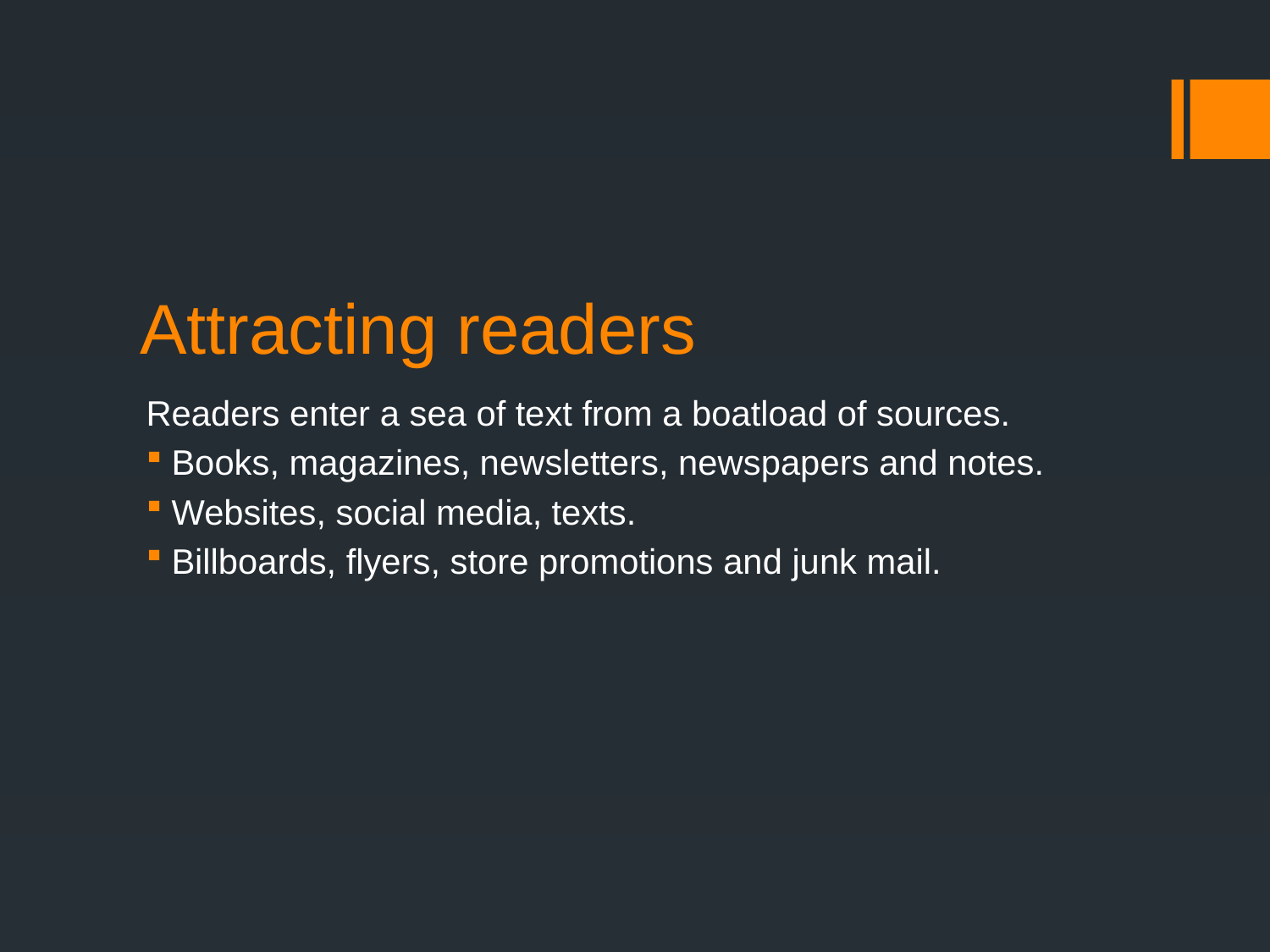

# Attracting readers
Readers enter a sea of text from a boatload of sources.
Books, magazines, newsletters, newspapers and notes.
Websites, social media, texts.
Billboards, flyers, store promotions and junk mail.